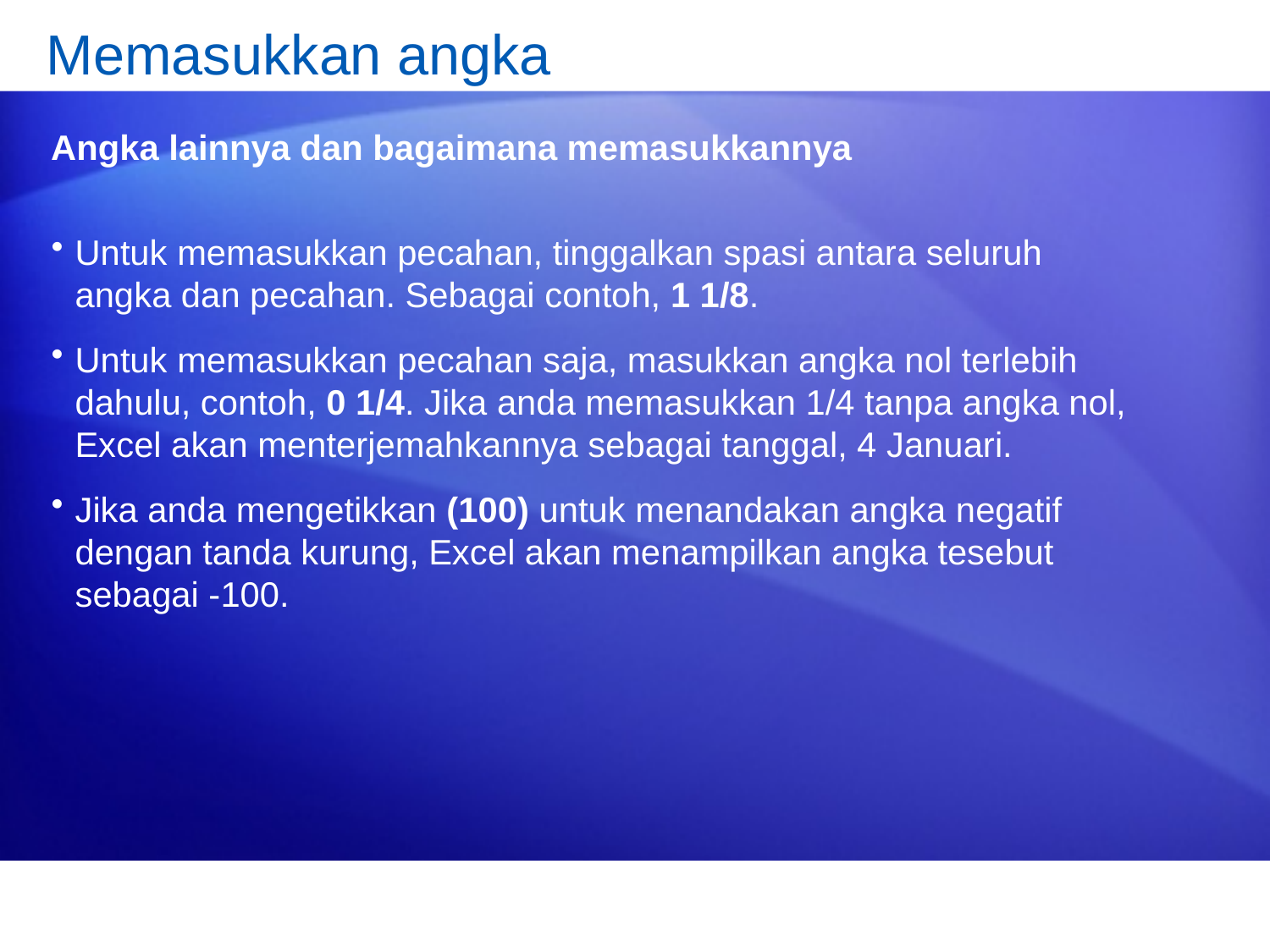

# Memasukkan angka
Angka lainnya dan bagaimana memasukkannya
Untuk memasukkan pecahan, tinggalkan spasi antara seluruh angka dan pecahan. Sebagai contoh, 1 1/8.
Untuk memasukkan pecahan saja, masukkan angka nol terlebih dahulu, contoh, 0 1/4. Jika anda memasukkan 1/4 tanpa angka nol, Excel akan menterjemahkannya sebagai tanggal, 4 Januari.
Jika anda mengetikkan (100) untuk menandakan angka negatif dengan tanda kurung, Excel akan menampilkan angka tesebut sebagai -100.